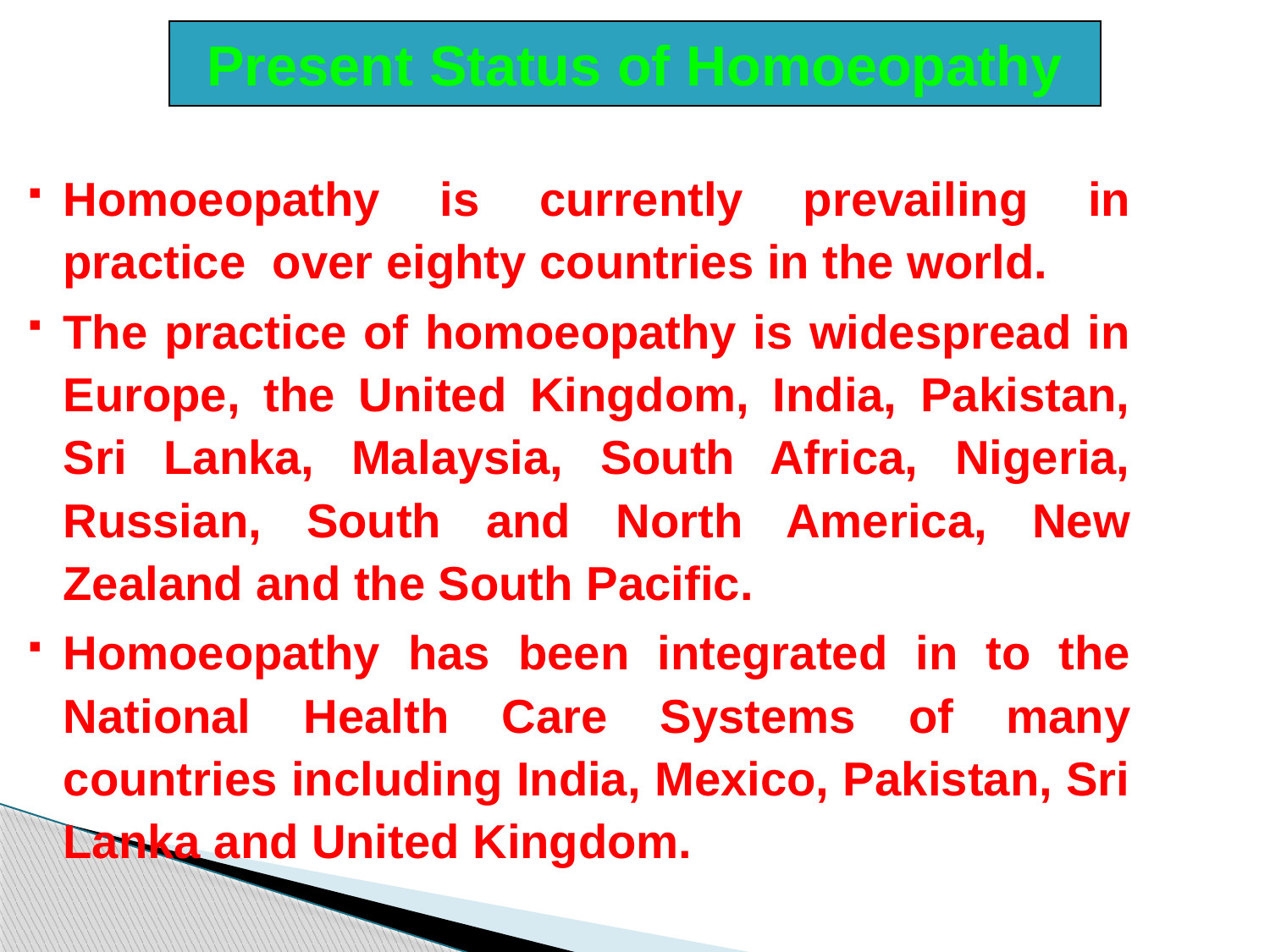

Present Status of Homoeopathy
Homoeopathy is currently prevailing in practice  over eighty countries in the world.
The practice of homoeopathy is widespread in Europe, the United Kingdom, India, Pakistan, Sri Lanka, Malaysia, South Africa, Nigeria, Russian, South and North America, New Zealand and the South Pacific.
Homoeopathy has been integrated in to the National Health Care Systems of many countries including India, Mexico, Pakistan, Sri Lanka and United Kingdom.